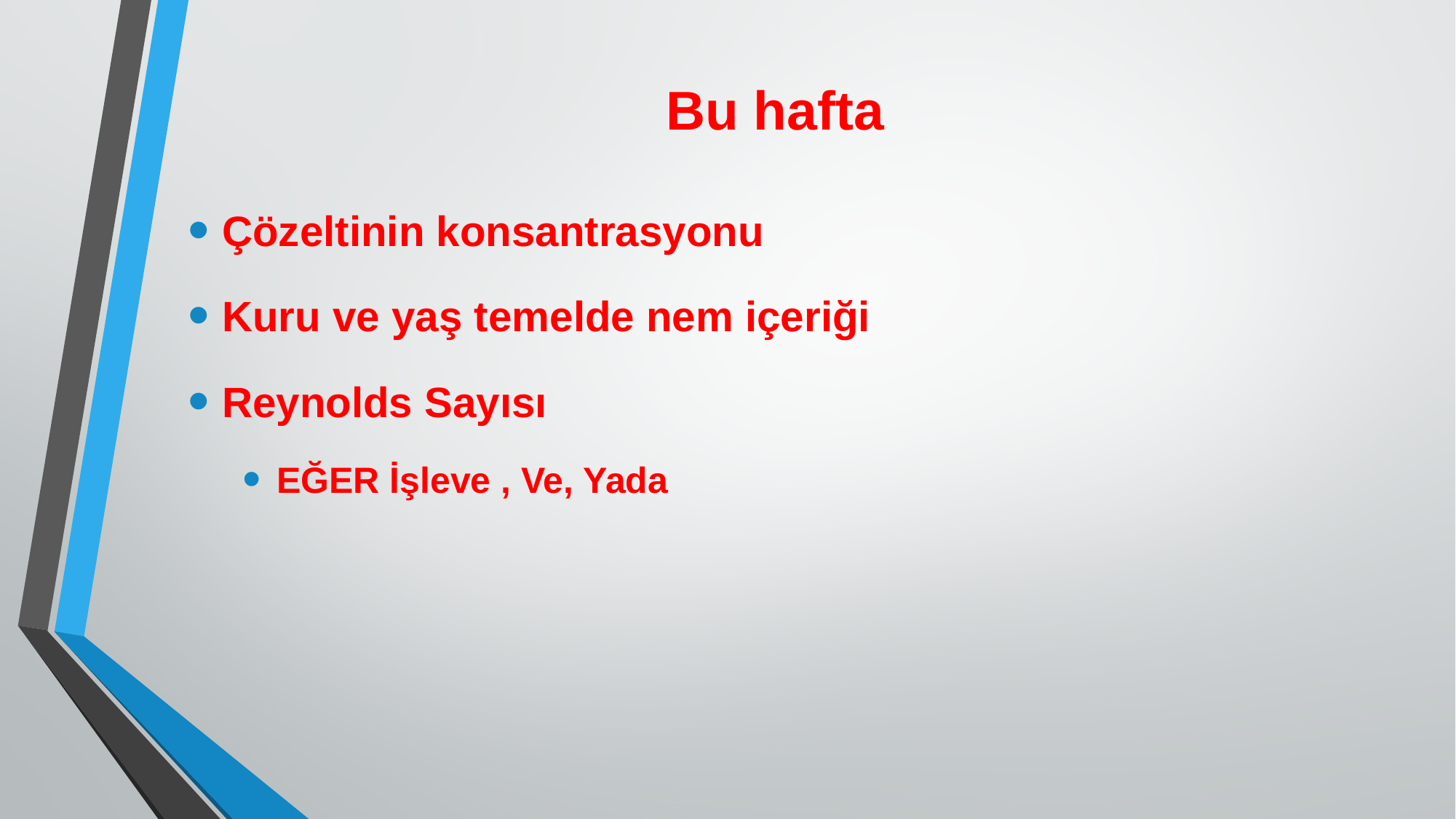

# Bu hafta
Çözeltinin konsantrasyonu
Kuru ve yaş temelde nem içeriği
Reynolds Sayısı
EĞER İşleve , Ve, Yada